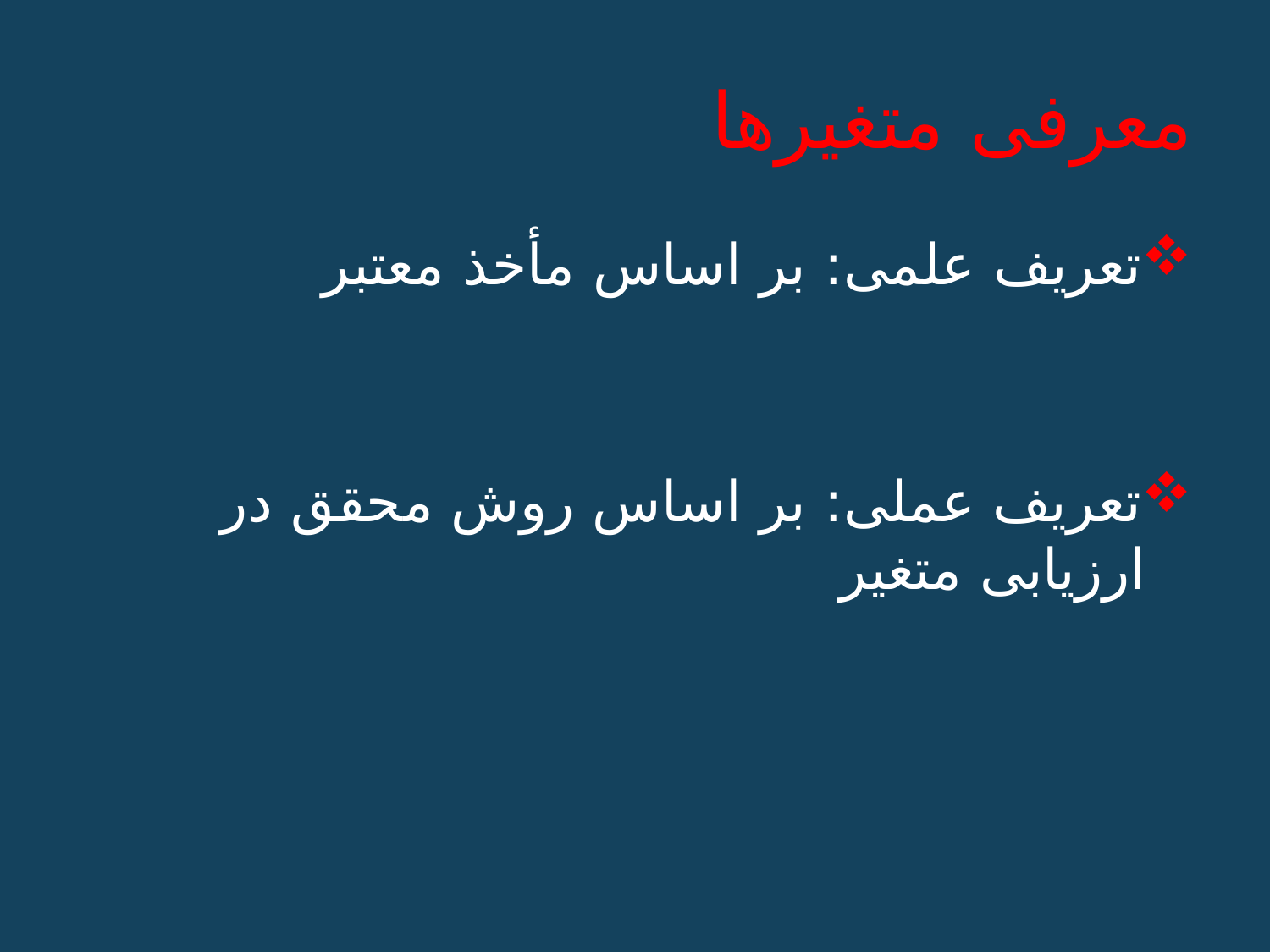

# معرفی متغیرها
تعریف علمی: بر اساس مأخذ معتبر

تعریف عملی: بر اساس روش محقق در ارزیابی متغیر